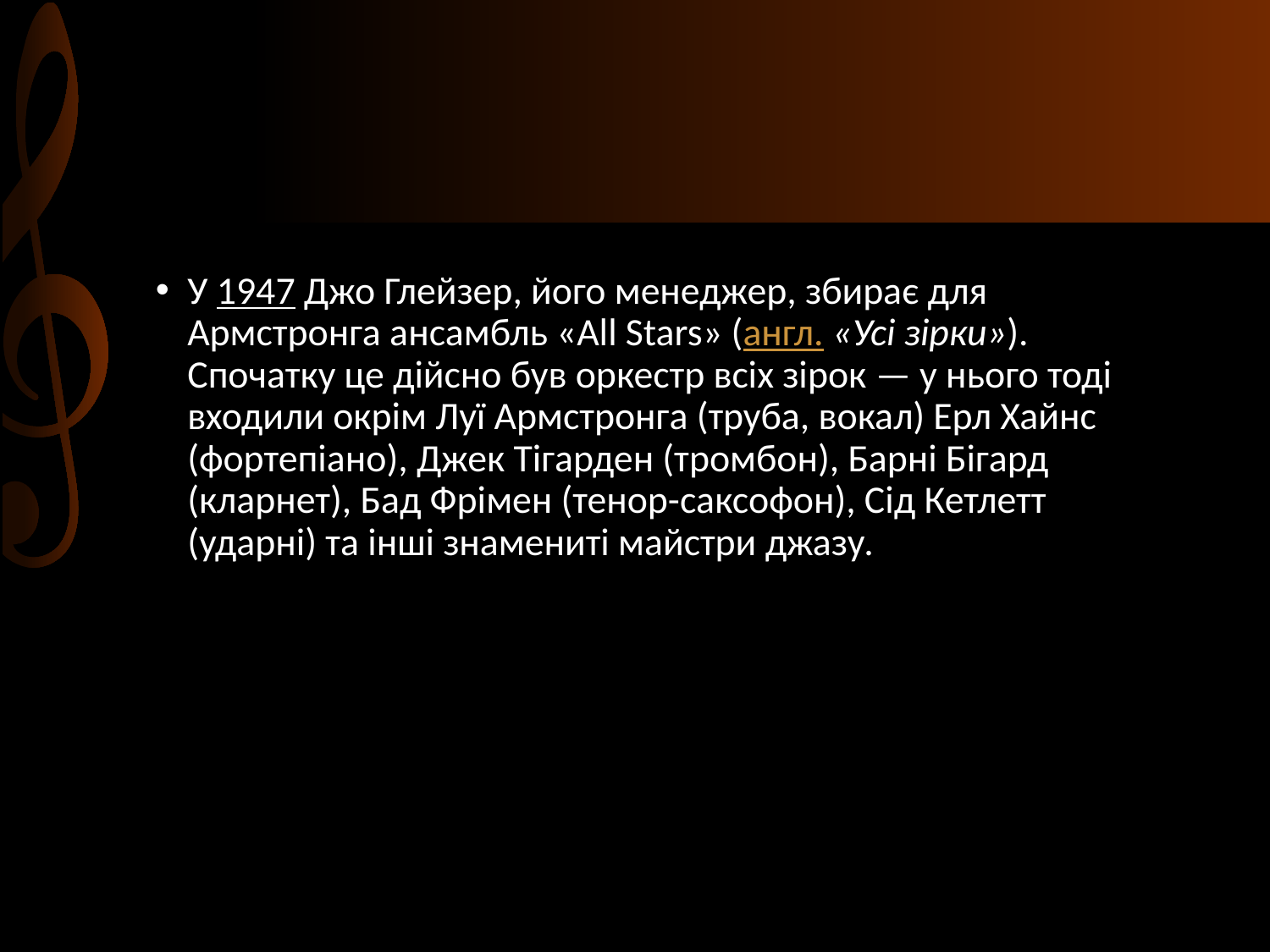

#
У 1947 Джо Глейзер, його менеджер, збирає для Армстронга ансамбль «All Stars» (англ. «Усі зірки»). Спочатку це дійсно був оркестр всіх зірок — у нього тоді входили окрім Луї Армстронга (труба, вокал) Ерл Хайнс (фортепіано), Джек Тігарден (тромбон), Барні Бігард (кларнет), Бад Фрімен (тенор-саксофон), Сід Кетлетт (ударні) та інші знамениті майстри джазу.